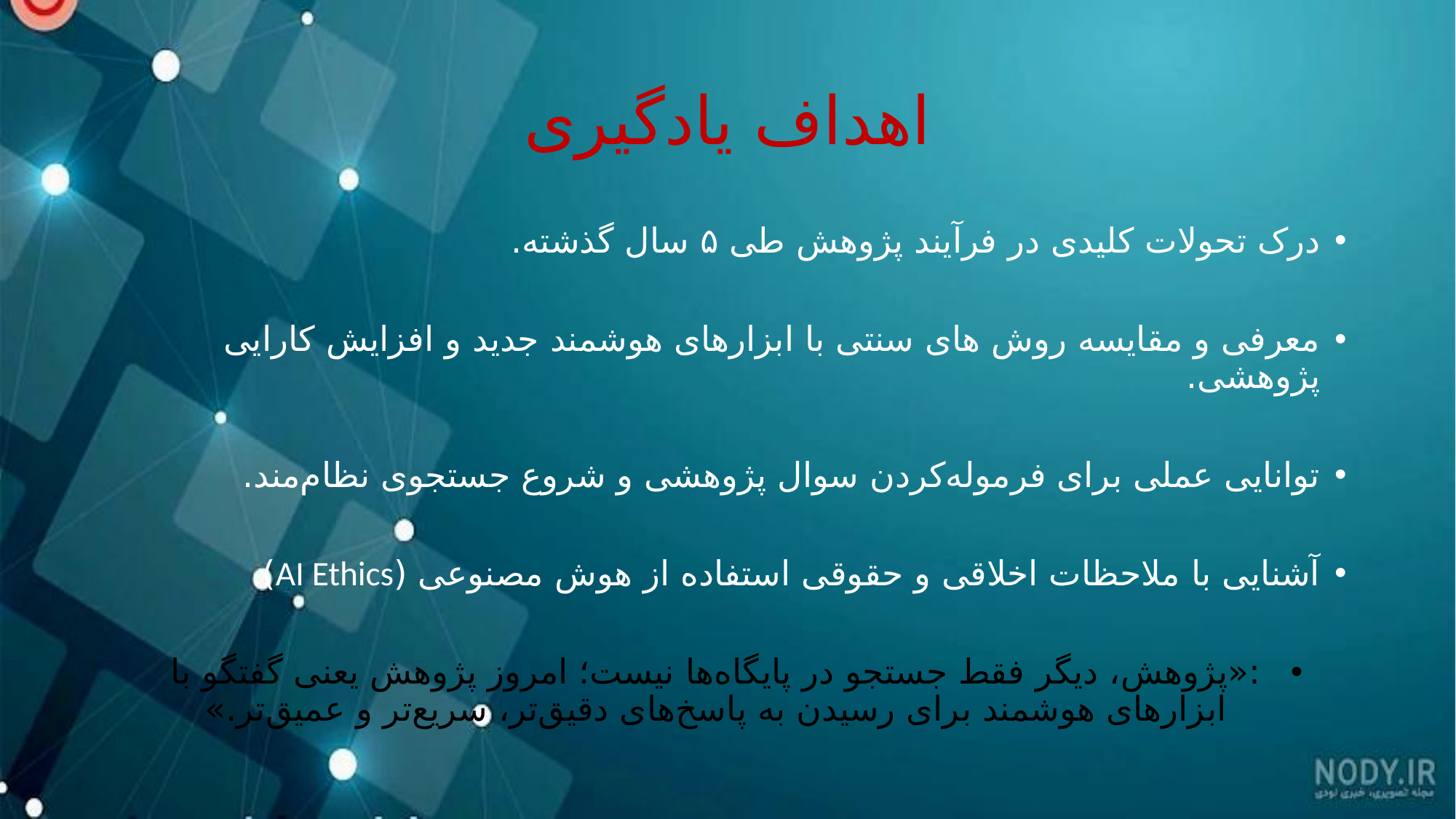

# اهداف یادگیری
درک تحولات کلیدی در فرآیند پژوهش طی ۵ سال گذشته.

معرفی و مقایسه روش های سنتی با ابزارهای هوشمند جدید و افزایش کارایی پژوهشی.

توانایی عملی برای فرموله‌کردن سوال پژوهشی و شروع جستجوی نظام‌مند.

آشنایی با ملاحظات اخلاقی و حقوقی استفاده از هوش مصنوعی (AI Ethics).

:«پژوهش، دیگر فقط جستجو در پایگاه‌ها نیست؛ امروز پژوهش یعنی گفتگو با ابزارهای هوشمند برای رسیدن به پاسخ‌های دقیق‌تر، سریع‌تر و عمیق‌تر.»